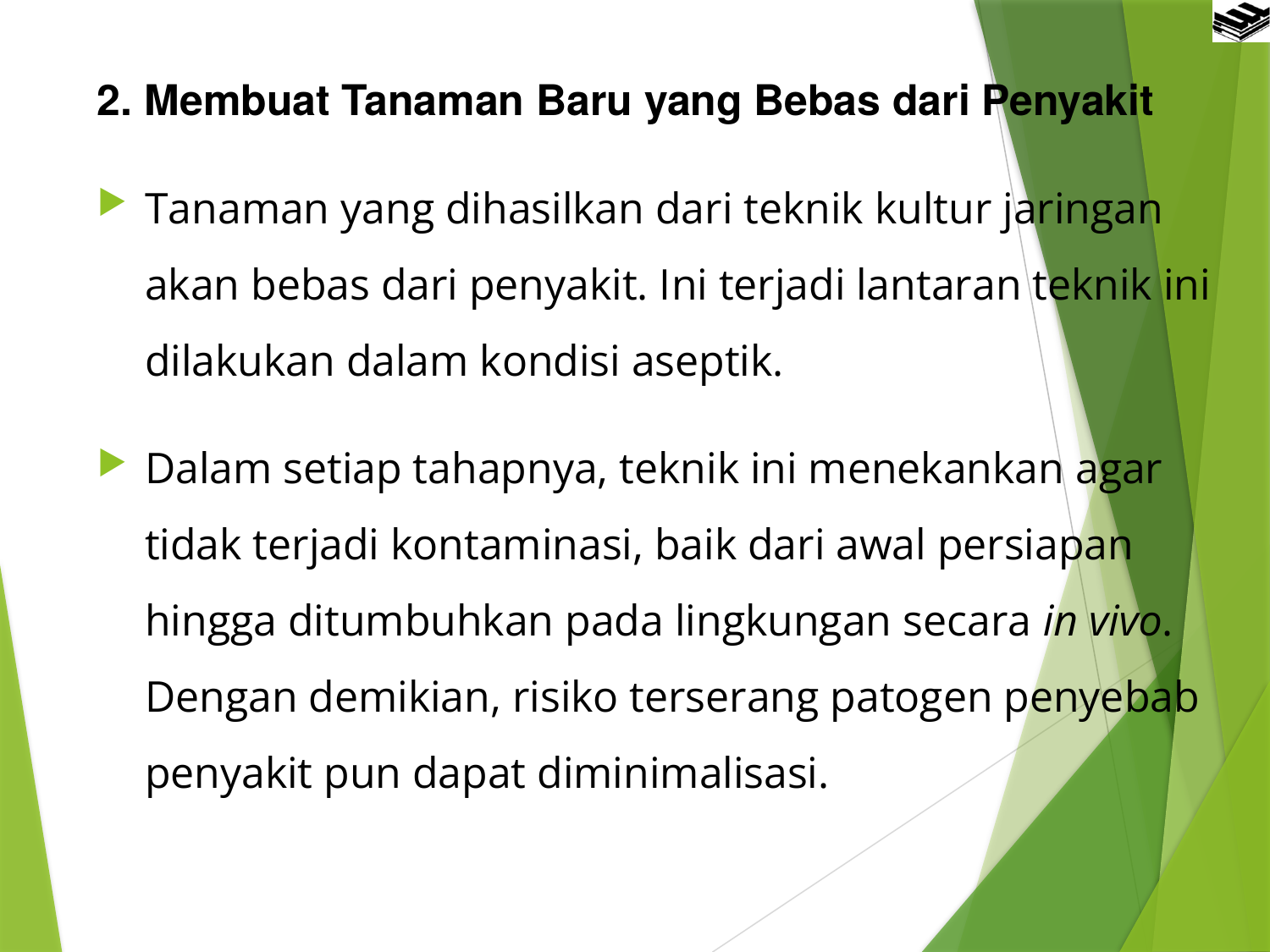

2. Membuat Tanaman Baru yang Bebas dari Penyakit
Tanaman yang dihasilkan dari teknik kultur jaringan akan bebas dari penyakit. Ini terjadi lantaran teknik ini dilakukan dalam kondisi aseptik.
Dalam setiap tahapnya, teknik ini menekankan agar tidak terjadi kontaminasi, baik dari awal persiapan hingga ditumbuhkan pada lingkungan secara in vivo. Dengan demikian, risiko terserang patogen penyebab penyakit pun dapat diminimalisasi.